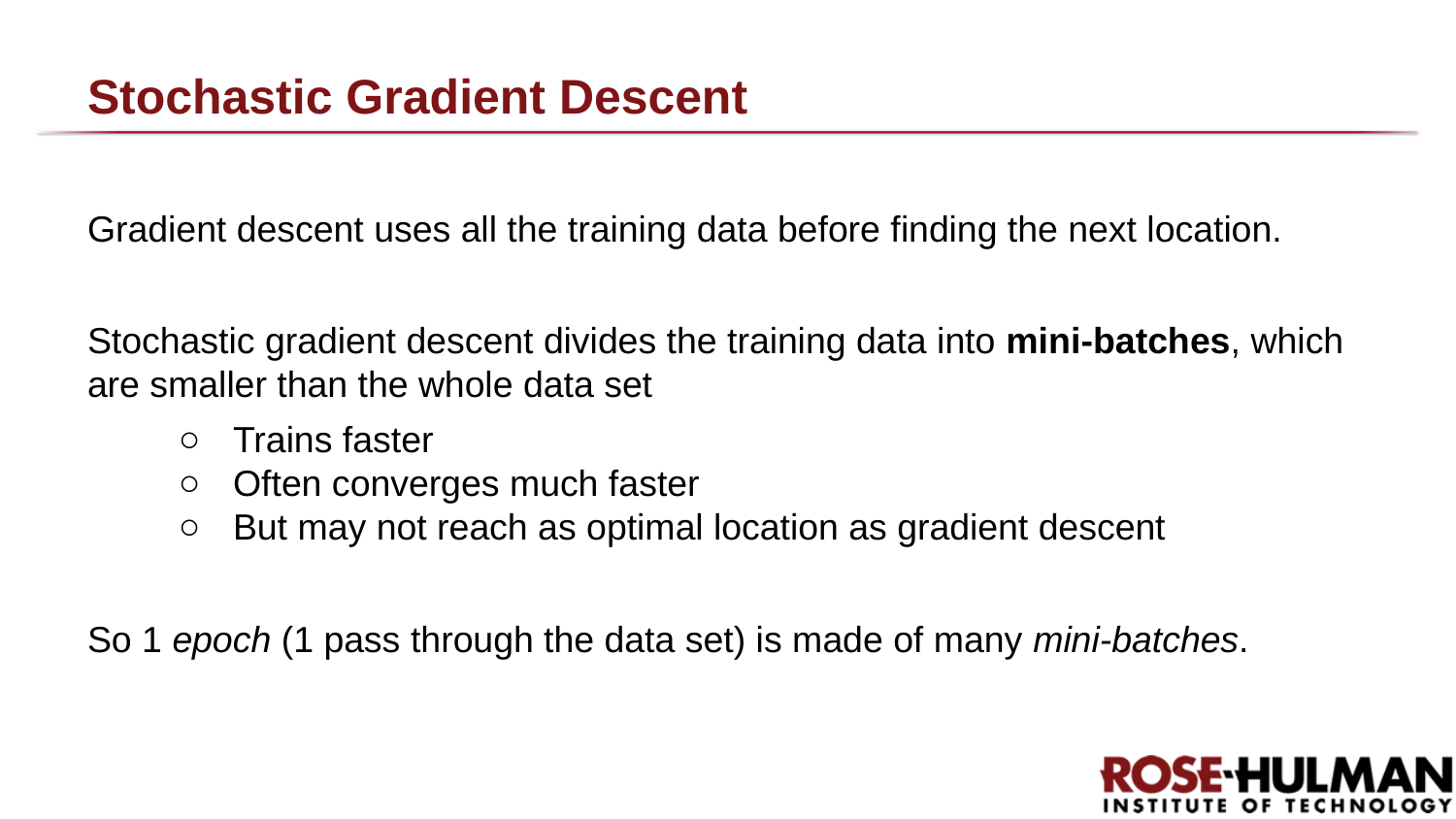

# Stochastic Gradient Descent
Gradient descent uses all the training data before finding the next location.

Stochastic gradient descent divides the training data into mini-batches, which are smaller than the whole data set
Trains faster
Often converges much faster
But may not reach as optimal location as gradient descent

So 1 epoch (1 pass through the data set) is made of many mini-batches.